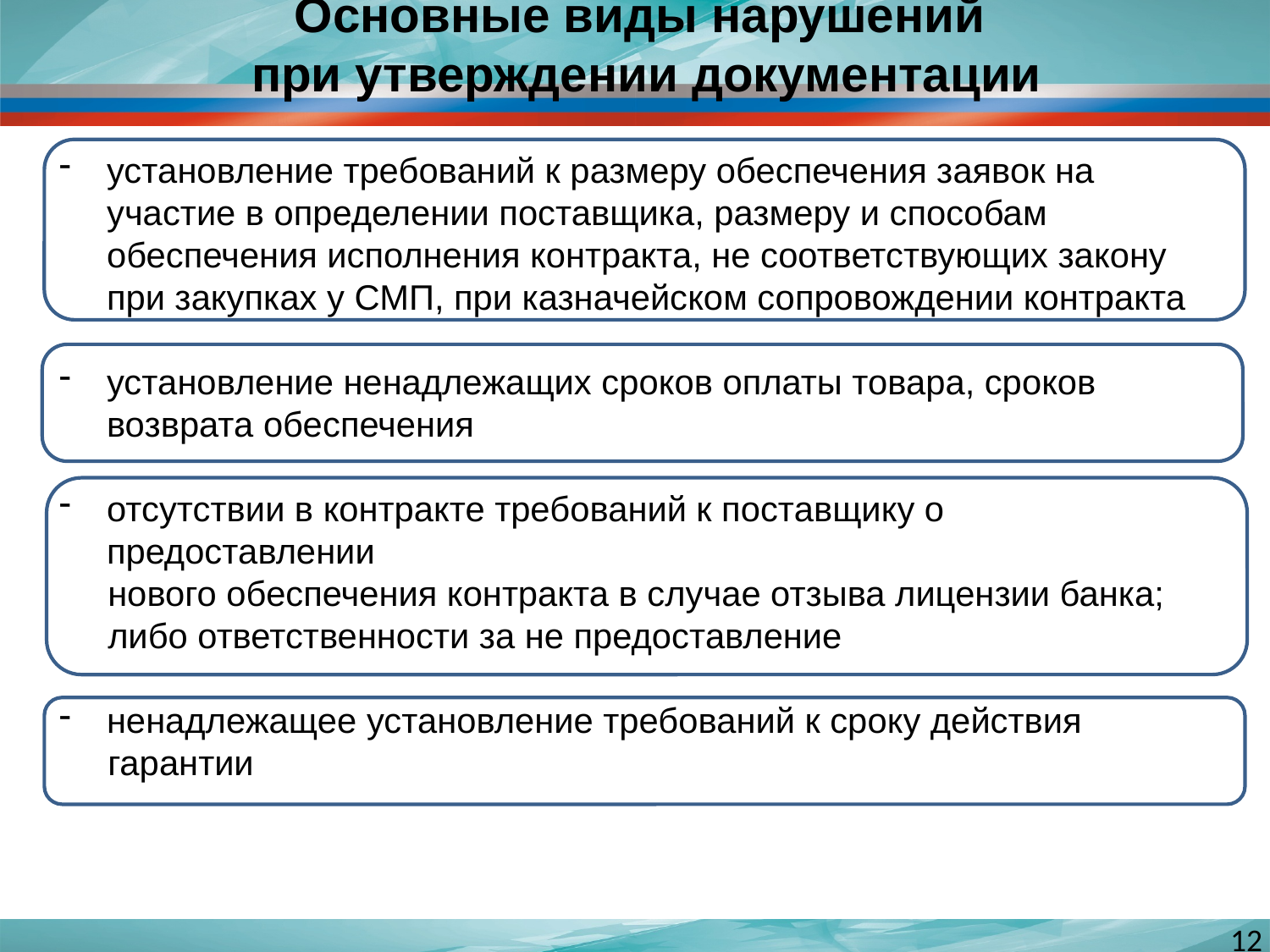

Основные виды нарушений
при утверждении документации

установление требований к размеру обеспечения заявок на участие в определении поставщика, размеру и способам обеспечения исполнения контракта, не соответствующих закону при закупках у СМП, при казначейском сопровождении контракта

установление ненадлежащих сроков оплаты товара, сроков возврата обеспечения

отсутствии в контракте требований к поставщику о предоставлении
     нового обеспечения контракта в случае отзыва лицензии банка;
     либо ответственности за не предоставление

ненадлежащее установление требований к сроку действия
     гарантии

12